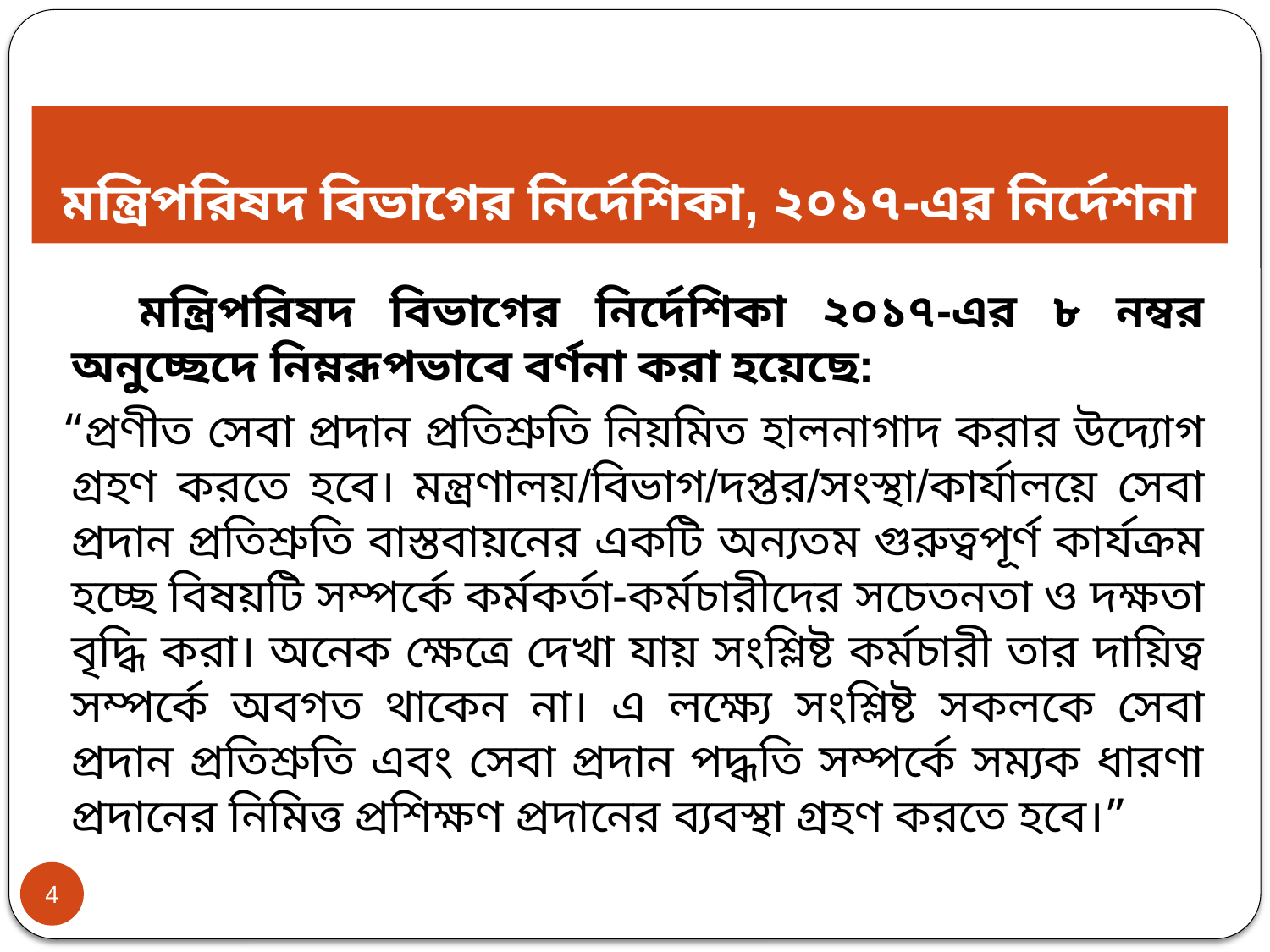

# মন্ত্রিপরিষদ বিভাগের নির্দেশিকা, ২০১৭-এর নির্দেশনা
   মন্ত্রিপরিষদ বিভাগের নির্দেশিকা ২০১৭-এর ৮ নম্বর অনুচ্ছেদে নিম্নরূপভাবে বর্ণনা করা হয়েছে:
  “প্রণীত সেবা প্রদান প্রতিশ্রুতি নিয়মিত হালনাগাদ করার উদ্যোগ গ্রহণ করতে হবে। মন্ত্রণালয়/বিভাগ/দপ্তর/সংস্থা/কার্যালয়ে সেবা প্রদান প্রতিশ্রুতি বাস্তবায়নের একটি অন্যতম গুরুত্বপূর্ণ কার্যক্রম হচ্ছে বিষয়টি সম্পর্কে কর্মকর্তা-কর্মচারীদের সচেতনতা ও দক্ষতা বৃদ্ধি করা। অনেক ক্ষেত্রে দেখা যায় সংশ্লিষ্ট কর্মচারী তার দায়িত্ব সম্পর্কে অবগত থাকেন না। এ লক্ষ্যে সংশ্লিষ্ট সকলকে সেবা প্রদান প্রতিশ্রুতি এবং সেবা প্রদান পদ্ধতি সম্পর্কে সম্যক ধারণা প্রদানের নিমিত্ত প্রশিক্ষণ প্রদানের ব্যবস্থা গ্রহণ করতে হবে।”

4